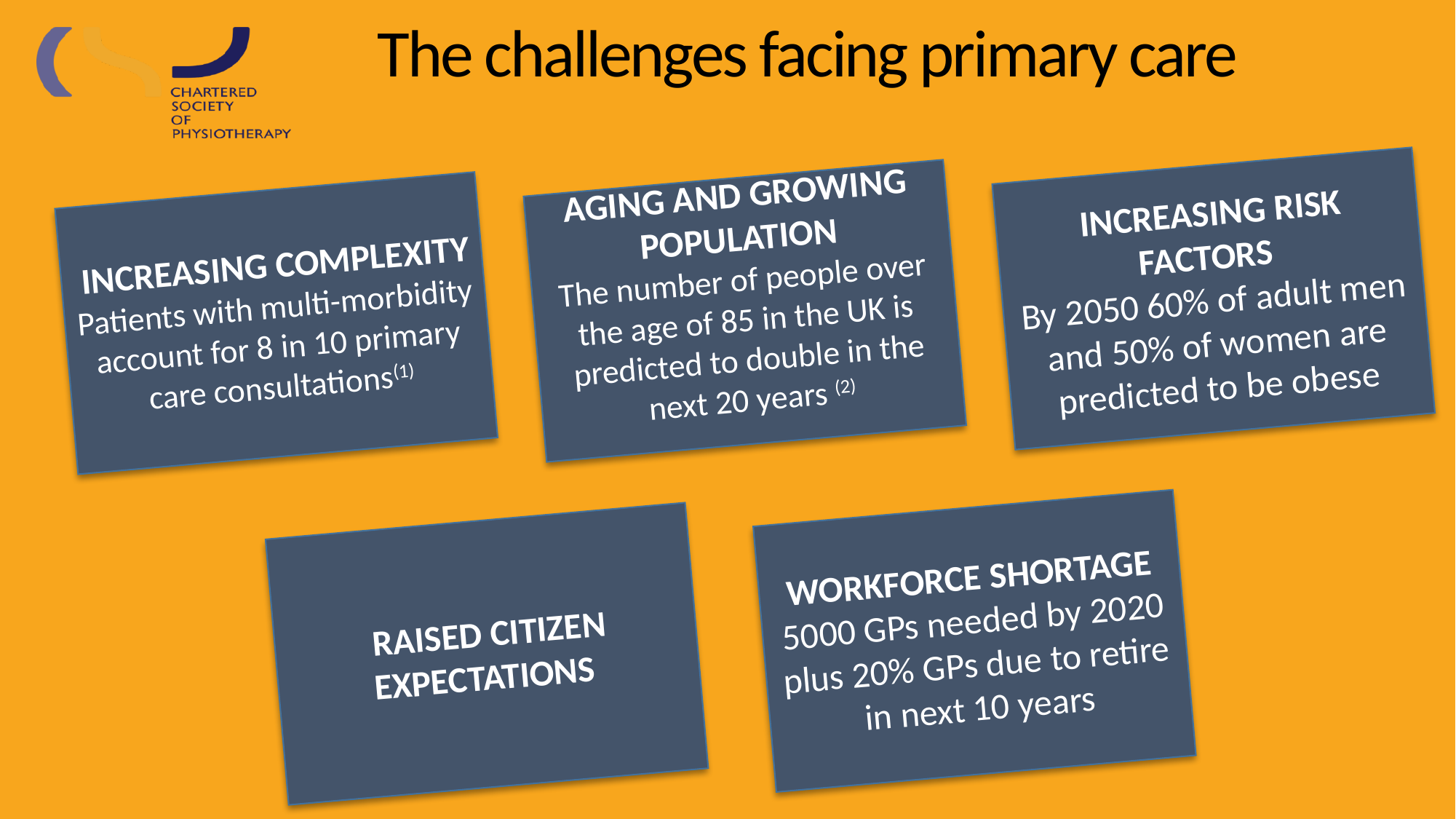

The challenges facing primary care
 INCREASING RISK FACTORS
By 2050 60% of adult men and 50% of women are predicted to be obese
AGING AND GROWING POPULATION
The number of people over the age of 85 in the UK is predicted to double in the next 20 years (2)

 INCREASING COMPLEXITY
Patients with multi-morbidity account for 8 in 10 primary care consultations(1)
WORKFORCE SHORTAGE
5000 GPs needed by 2020 plus 20% GPs due to retire in next 10 years
 RAISED CITIZEN EXPECTATIONS